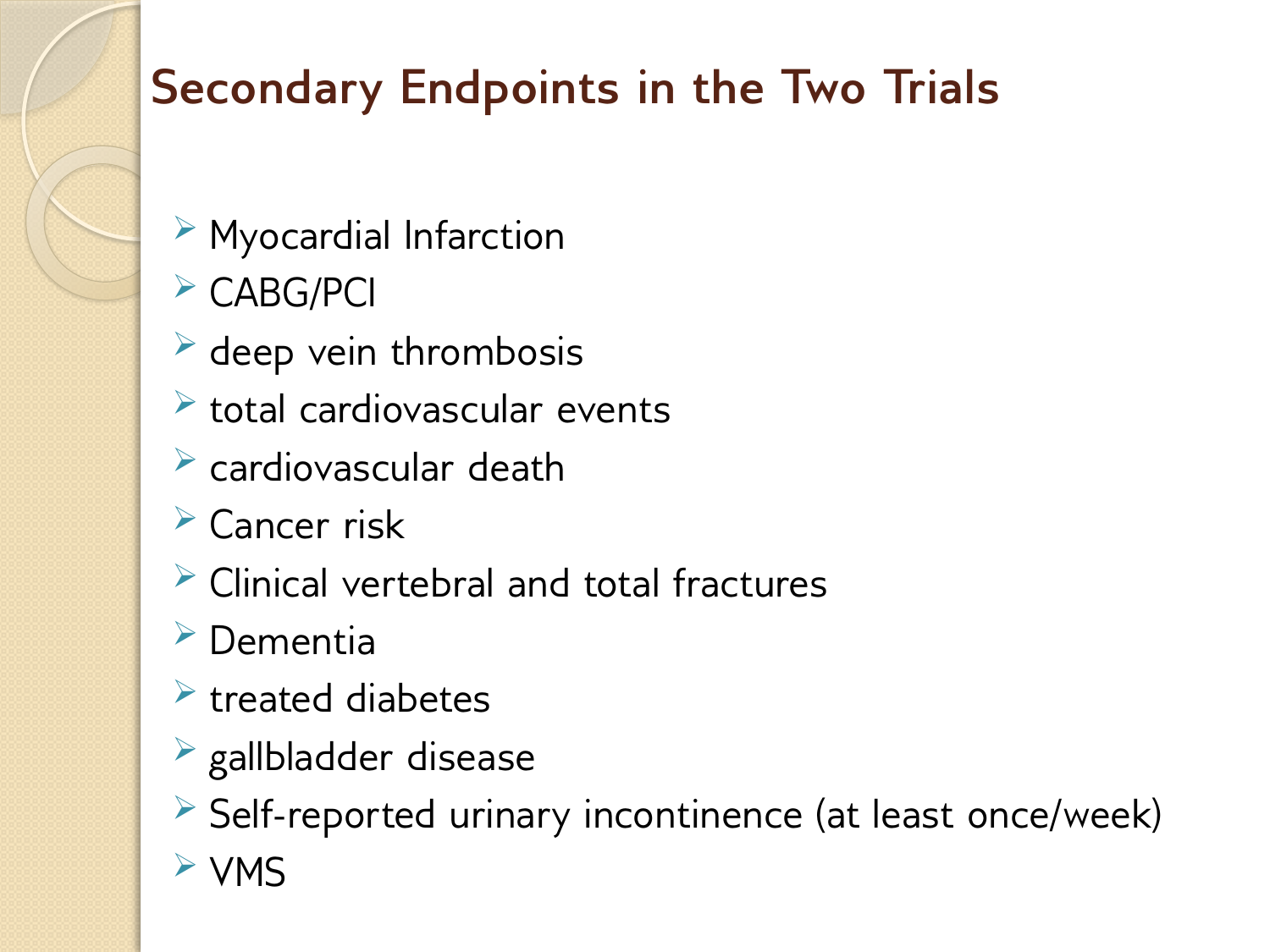

# Secondary Endpoints in the Two Trials
Myocardial Infarction
CABG/PCI
deep vein thrombosis
total cardiovascular events
cardiovascular death
Cancer risk
Clinical vertebral and total fractures
Dementia
treated diabetes
gallbladder disease
Self-reported urinary incontinence (at least once/week)
VMS